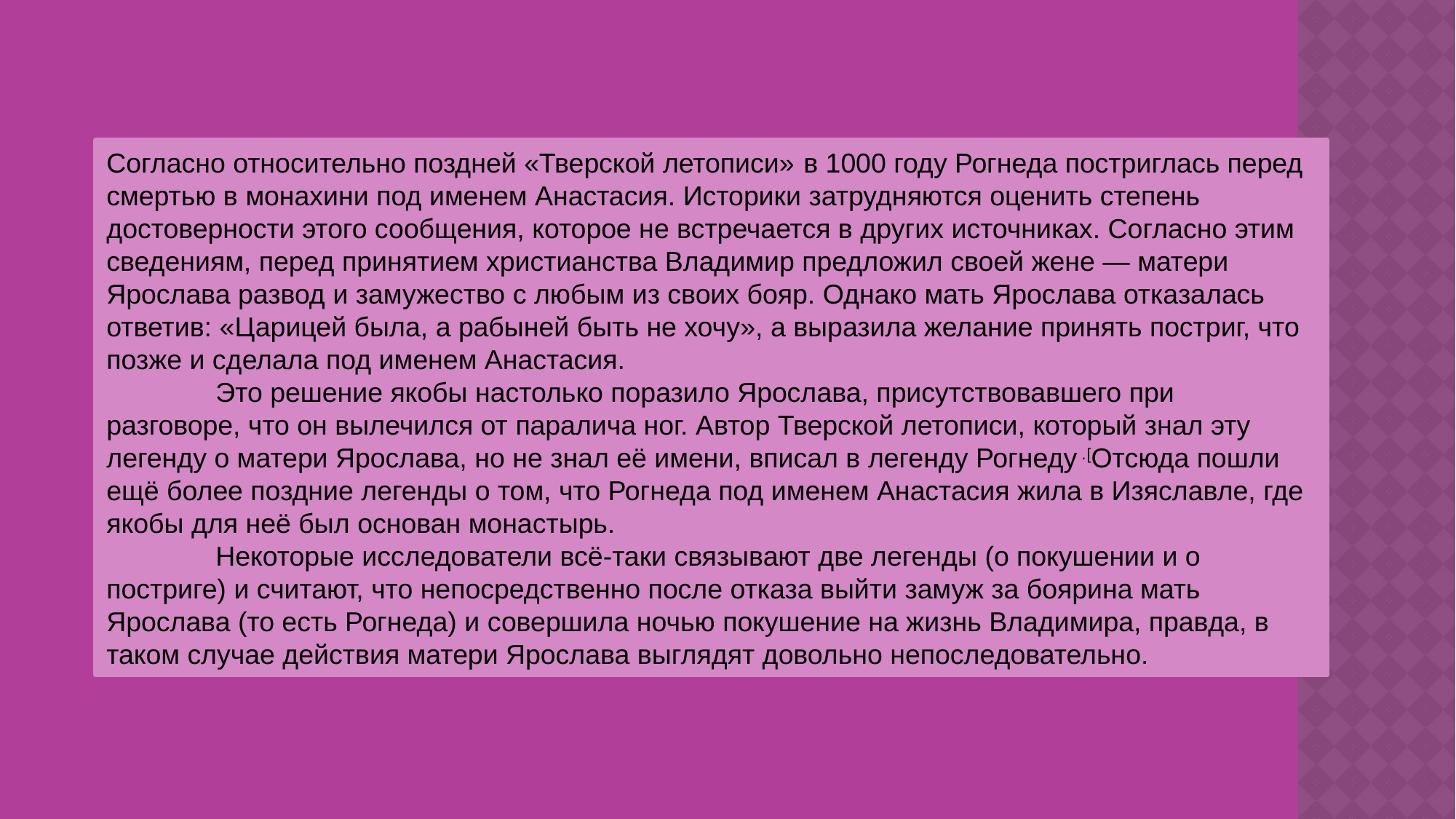

Согласно относительно поздней «Тверской летописи»  в 1000 году Рогнеда постриглась перед смертью в монахини под именем Анастасия. Историки затрудняются оценить степень достоверности этого сообщения, которое не встречается в других источниках. Согласно этим сведениям, перед принятием христианства Владимир предложил своей жене — матери Ярослава развод и замужество с любым из своих бояр. Однако мать Ярослава отказалась ответив: «Царицей была, а рабыней быть не хочу», а выразила желание принять постриг, что позже и сделала под именем Анастасия.
	Это решение якобы настолько поразило Ярослава, присутствовавшего при разговоре, что он вылечился от паралича ног. Автор Тверской летописи, который знал эту легенду о матери Ярослава, но не знал её имени, вписал в легенду Рогнеду .[Отсюда пошли ещё более поздние легенды о том, что Рогнеда под именем Анастасия жила в Изяславле, где якобы для неё был основан монастырь.
	Некоторые исследователи всё-таки связывают две легенды (о покушении и о постриге) и считают, что непосредственно после отказа выйти замуж за боярина мать Ярослава (то есть Рогнеда) и совершила ночью покушение на жизнь Владимира, правда, в таком случае действия матери Ярослава выглядят довольно непоследовательно.